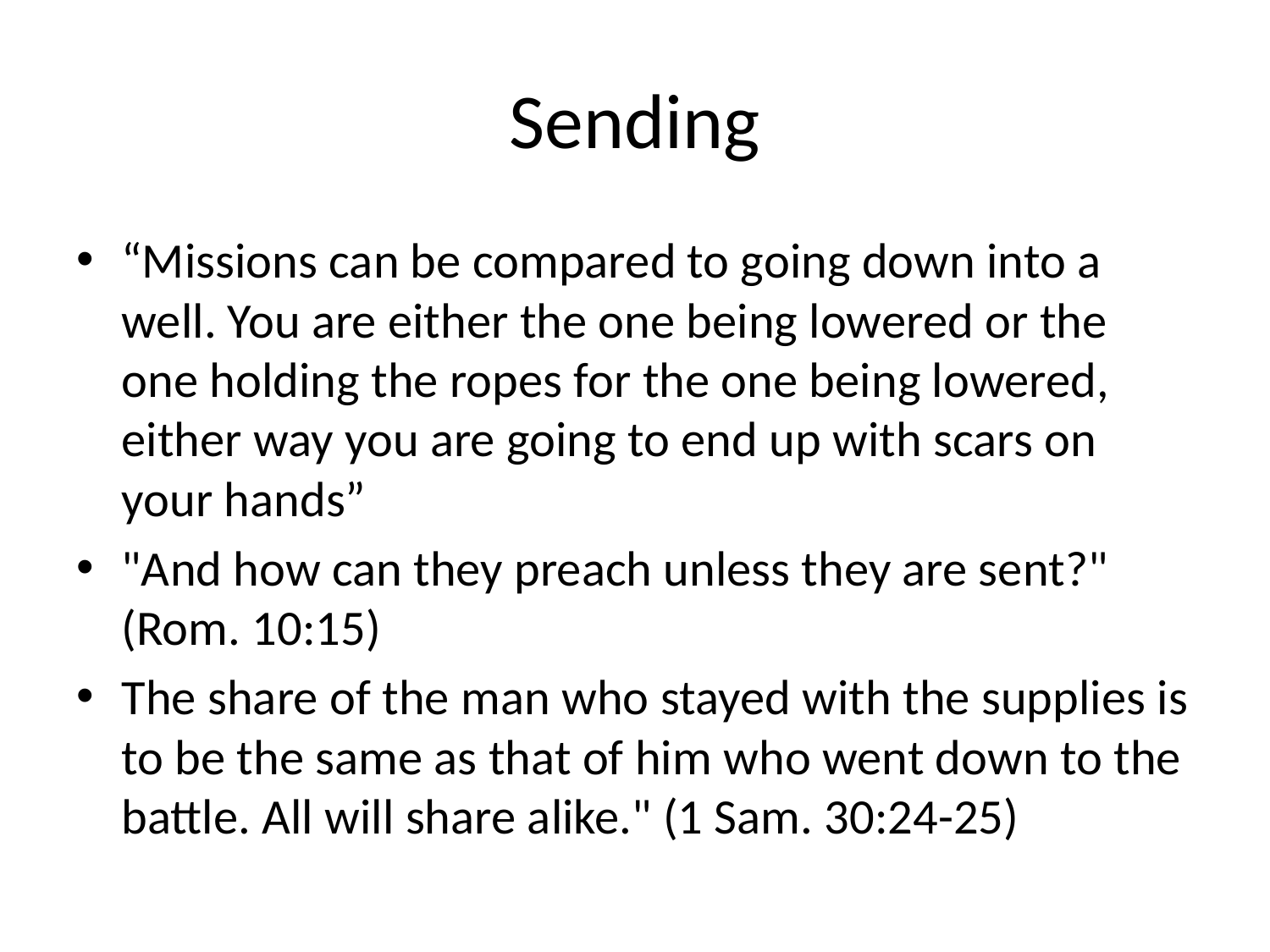

# Sending
“Missions can be compared to going down into a well. You are either the one being lowered or the one holding the ropes for the one being lowered, either way you are going to end up with scars on your hands”
"And how can they preach unless they are sent?" (Rom. 10:15)
The share of the man who stayed with the supplies is to be the same as that of him who went down to the battle. All will share alike." (1 Sam. 30:24-25)